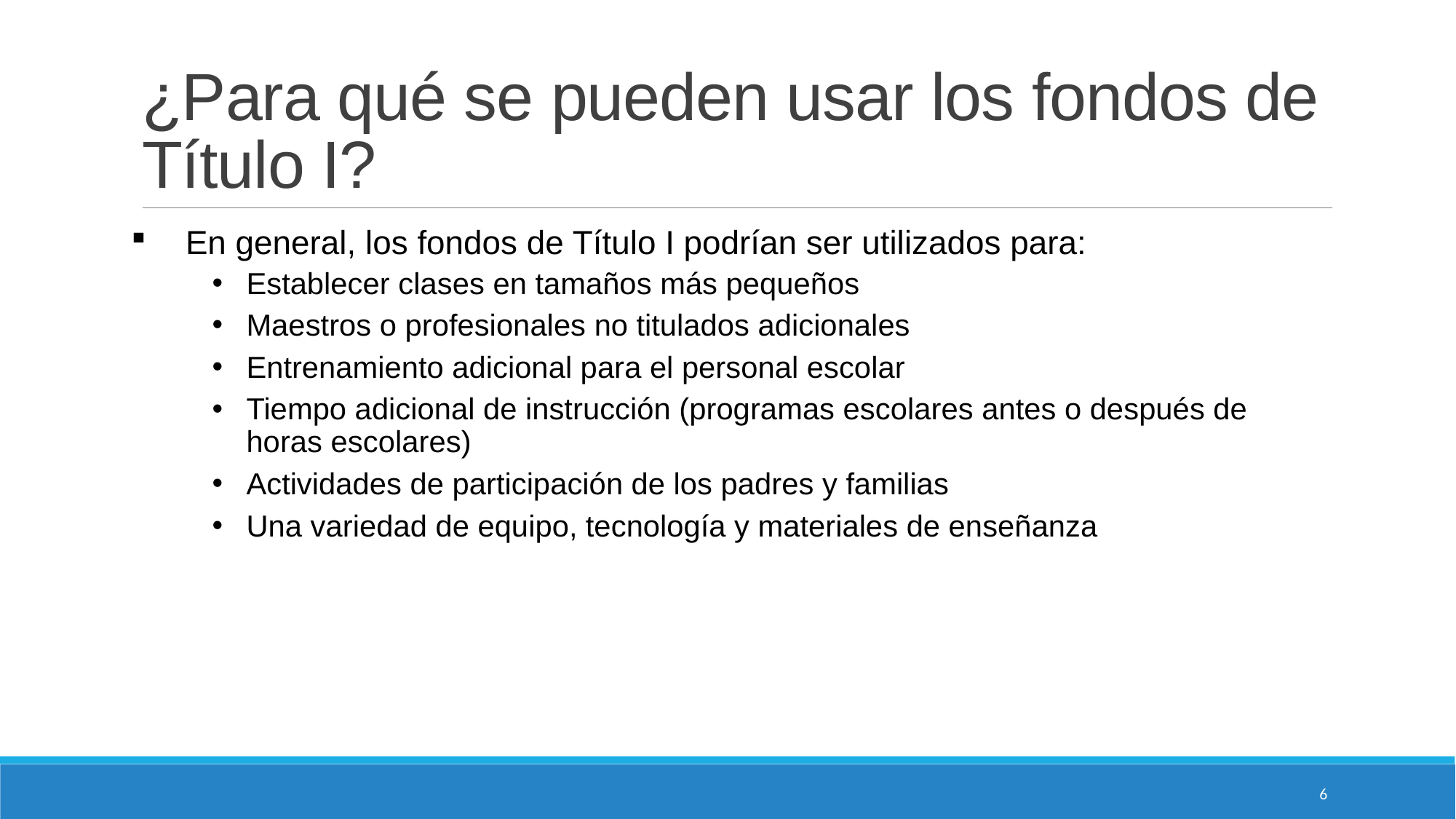

# ¿Para qué se pueden usar los fondos de Título I?
En general, los fondos de Título I podrían ser utilizados para:
Establecer clases en tamaños más pequeños
Maestros o profesionales no titulados adicionales
Entrenamiento adicional para el personal escolar
Tiempo adicional de instrucción (programas escolares antes o después de horas escolares)
Actividades de participación de los padres y familias
Una variedad de equipo, tecnología y materiales de enseñanza

6